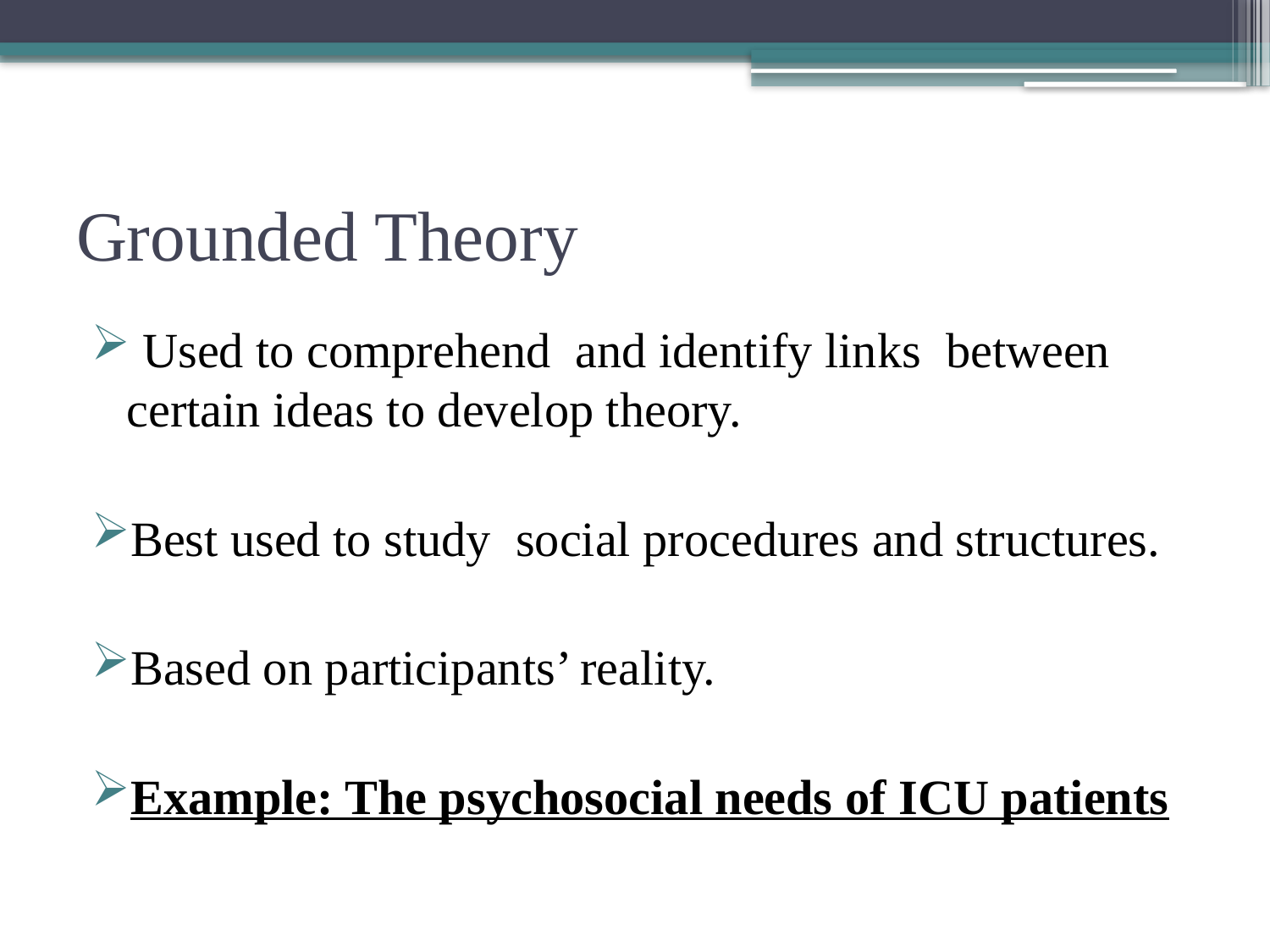

# Grounded Theory
 Used to comprehend  and identify links  between certain ideas to develop theory.

Best used to study  social procedures and structures.

Based on participants’ reality.

Example: The psychosocial needs of ICU patients